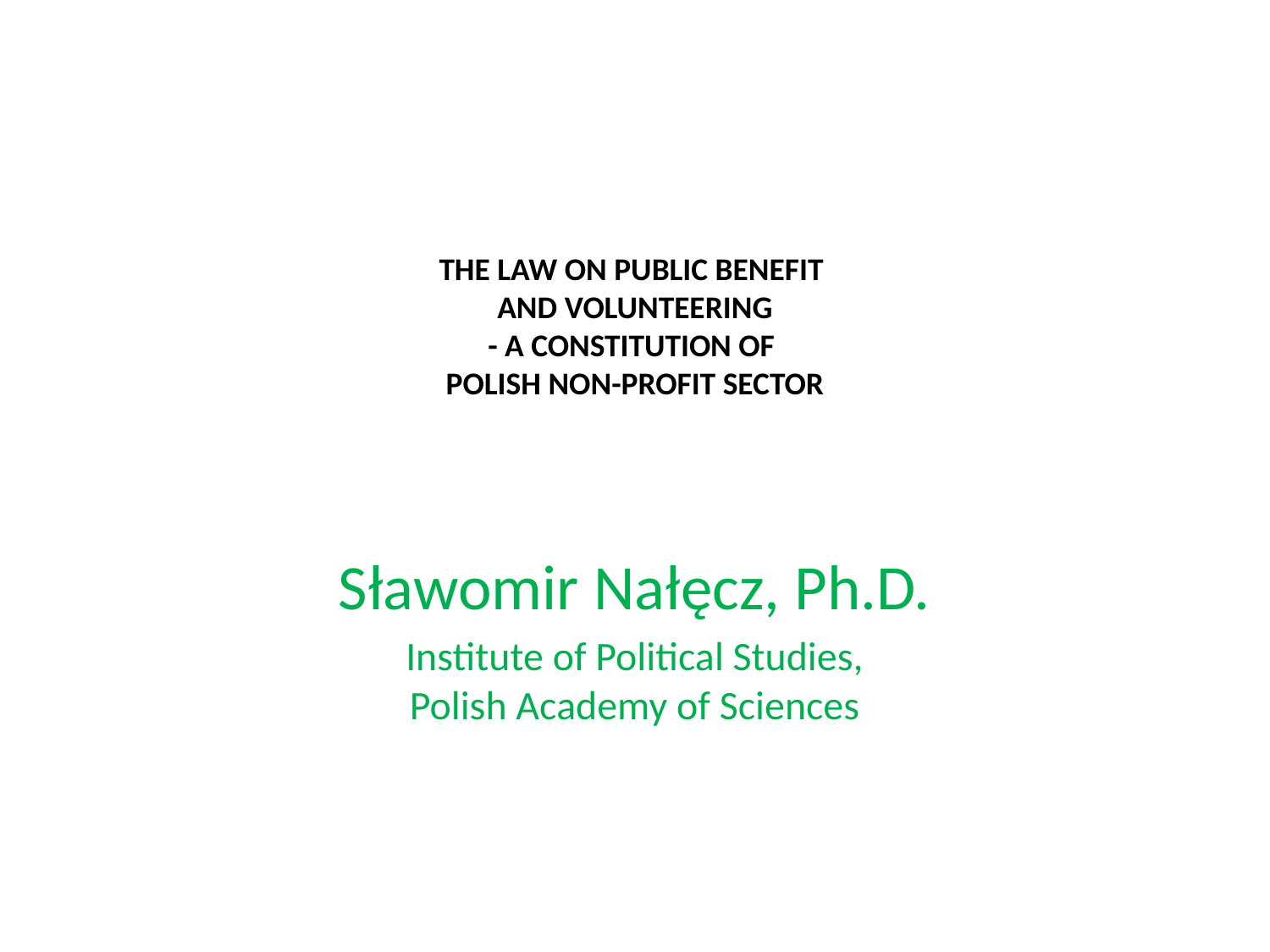

# THE LAW ON PUBLIC BENEFIT AND VOLUNTEERING - A CONSTITUTION OF POLISH NON-PROFIT SECTOR
Sławomir Nałęcz, Ph.D.
Institute of Political Studies,
Polish Academy of Sciences